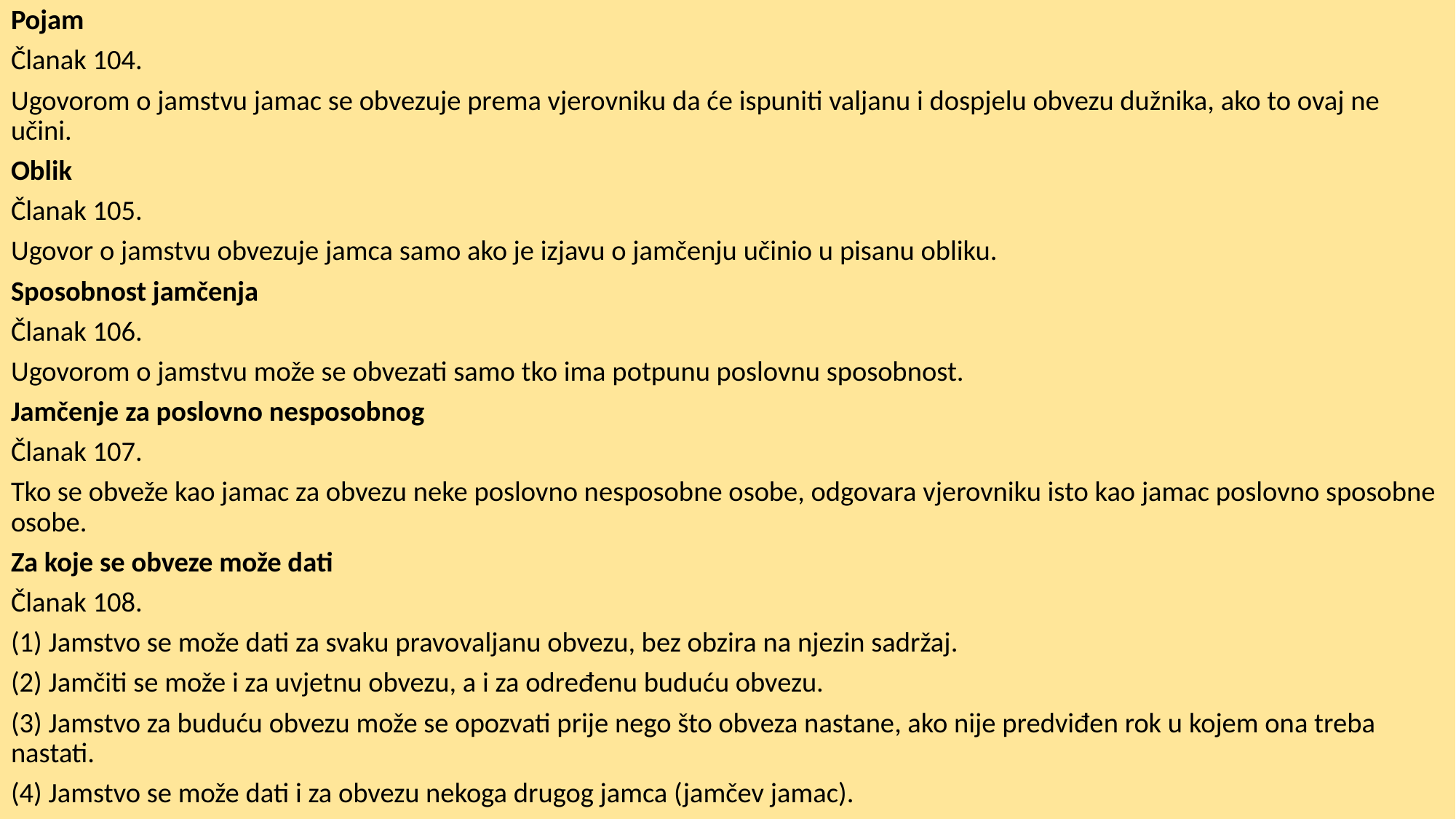

Pojam
Članak 104.
Ugovorom o jamstvu jamac se obvezuje prema vjerovniku da će ispuniti valjanu i dospjelu obvezu dužnika, ako to ovaj ne učini.
Oblik
Članak 105.
Ugovor o jamstvu obvezuje jamca samo ako je izjavu o jamčenju učinio u pisanu obliku.
Sposobnost jamčenja
Članak 106.
Ugovorom o jamstvu može se obvezati samo tko ima potpunu poslovnu sposobnost.
Jamčenje za poslovno nesposobnog
Članak 107.
Tko se obveže kao jamac za obvezu neke poslovno nesposobne osobe, odgovara vjerovniku isto kao jamac poslovno sposobne osobe.
Za koje se obveze može dati
Članak 108.
(1) Jamstvo se može dati za svaku pravovaljanu obvezu, bez obzira na njezin sadržaj.
(2) Jamčiti se može i za uvjetnu obvezu, a i za određenu buduću obvezu.
(3) Jamstvo za buduću obvezu može se opozvati prije nego što obveza nastane, ako nije predviđen rok u kojem ona treba nastati.
(4) Jamstvo se može dati i za obvezu nekoga drugog jamca (jamčev jamac).